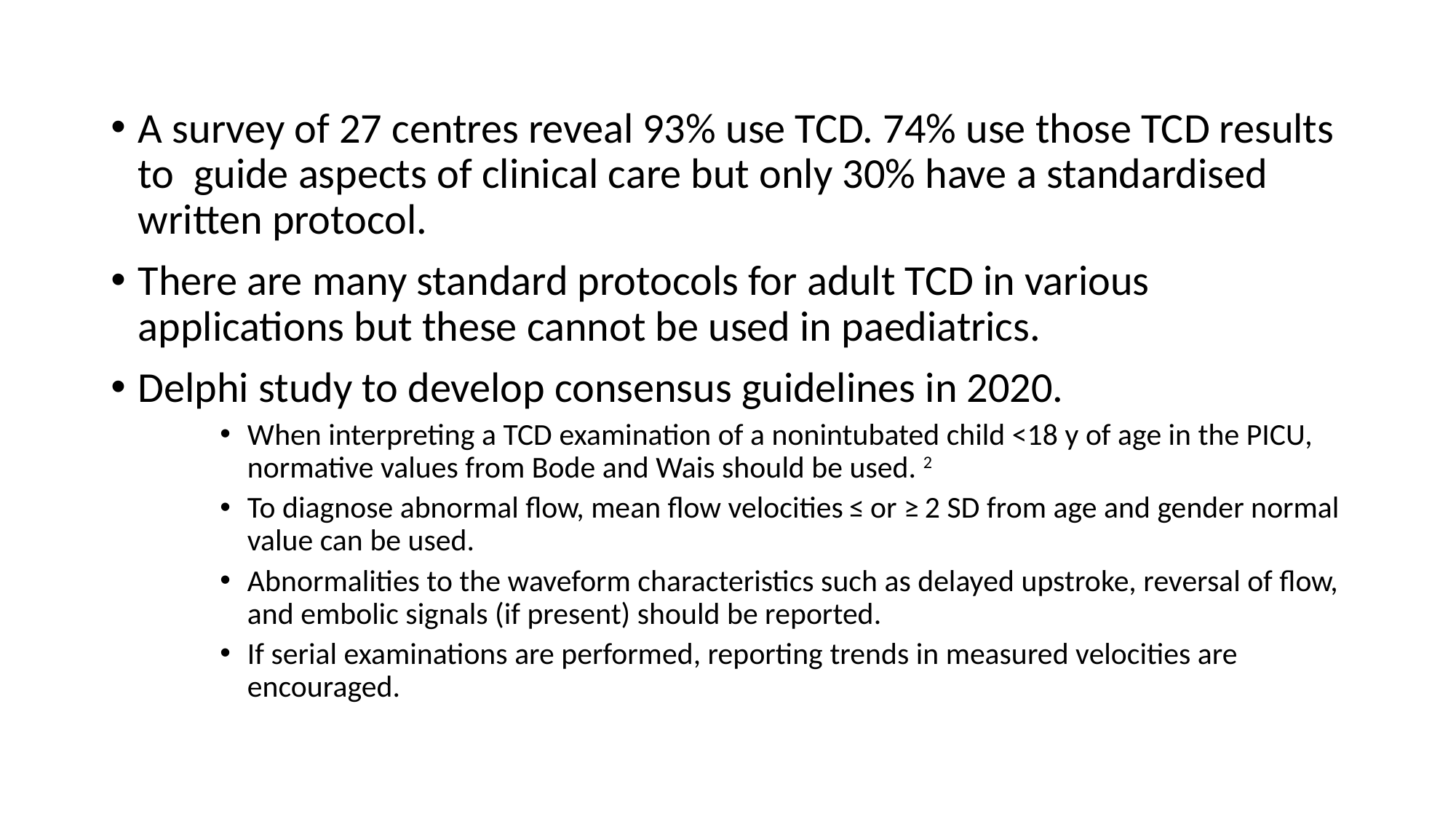

A survey of 27 centres reveal 93% use TCD. 74% use those TCD results to  guide aspects of clinical care but only 30% have a standardised written protocol.
There are many standard protocols for adult TCD in various applications but these cannot be used in paediatrics.
Delphi study to develop consensus guidelines in 2020.
When interpreting a TCD examination of a nonintubated child <18 y of age in the PICU, normative values from Bode and Wais should be used. 2
To diagnose abnormal flow, mean flow velocities ≤ or ≥ 2 SD from age and gender normal value can be used.
Abnormalities to the waveform characteristics such as delayed upstroke, reversal of flow, and embolic signals (if present) should be reported.
If serial examinations are performed, reporting trends in measured velocities are encouraged.